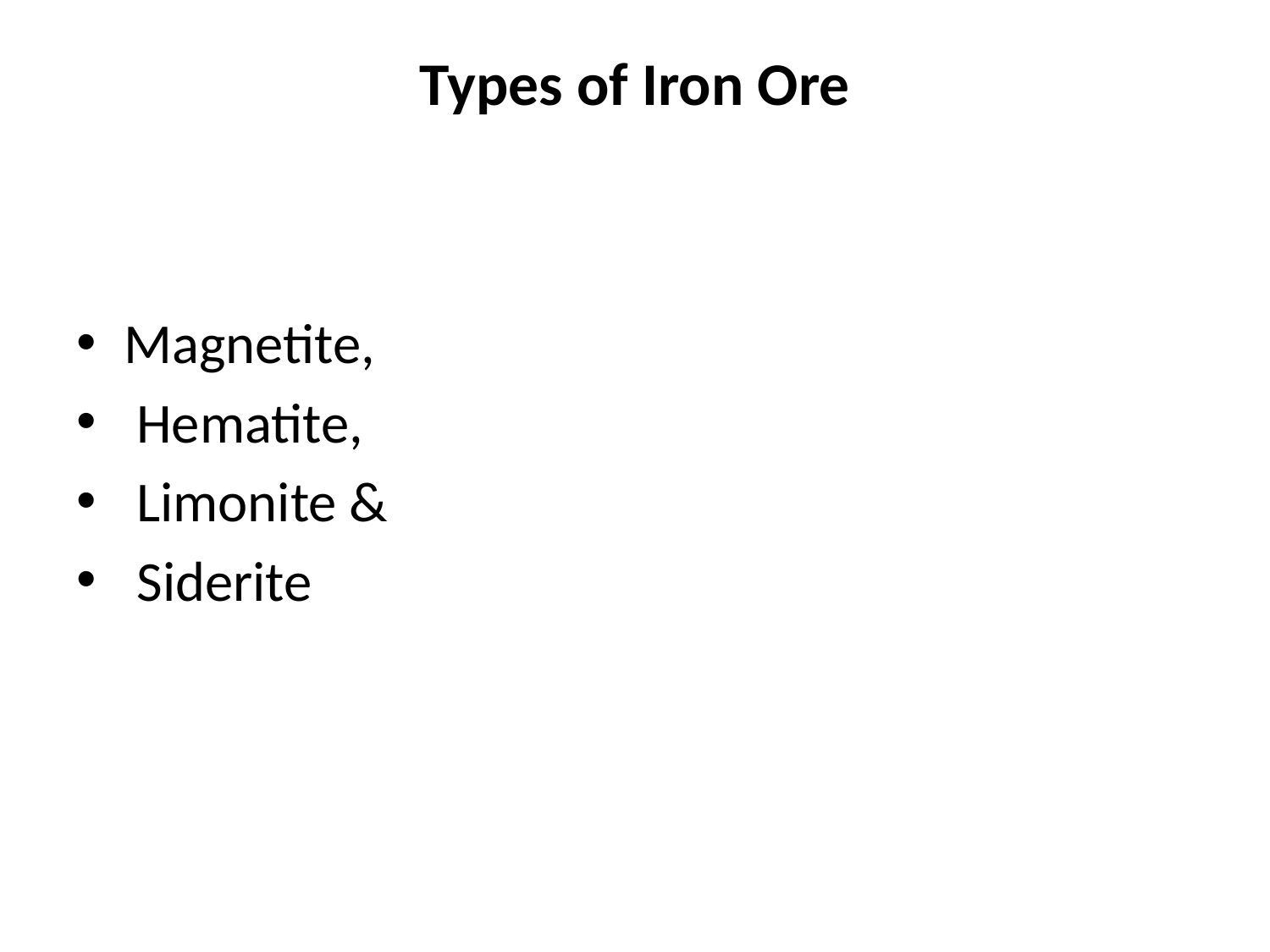

# Types of Iron Ore

Magnetite,
 Hematite,
 Limonite &
 Siderite